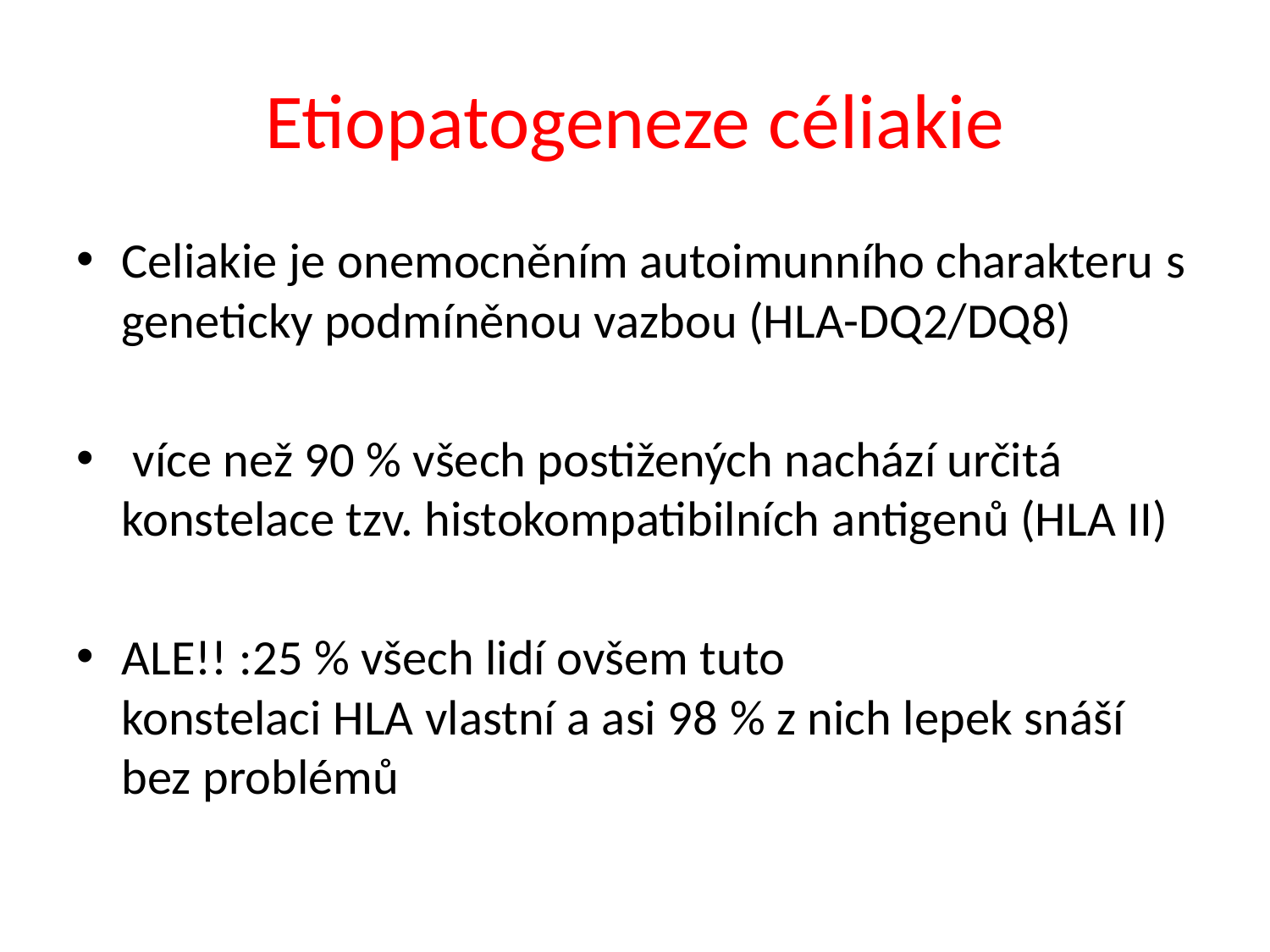

# Etiopatogeneze céliakie
Celiakie je onemocněním autoimunního charakteru s geneticky podmíněnou vazbou (HLA-DQ2/DQ8)

 více než 90 % všech postižených nachází určitá konstelace tzv. histokompatibilních antigenů (HLA II)

ALE!! :25 % všech lidí ovšem tuto konstelaci HLA vlastní a asi 98 % z nich lepek snáší bez problémů